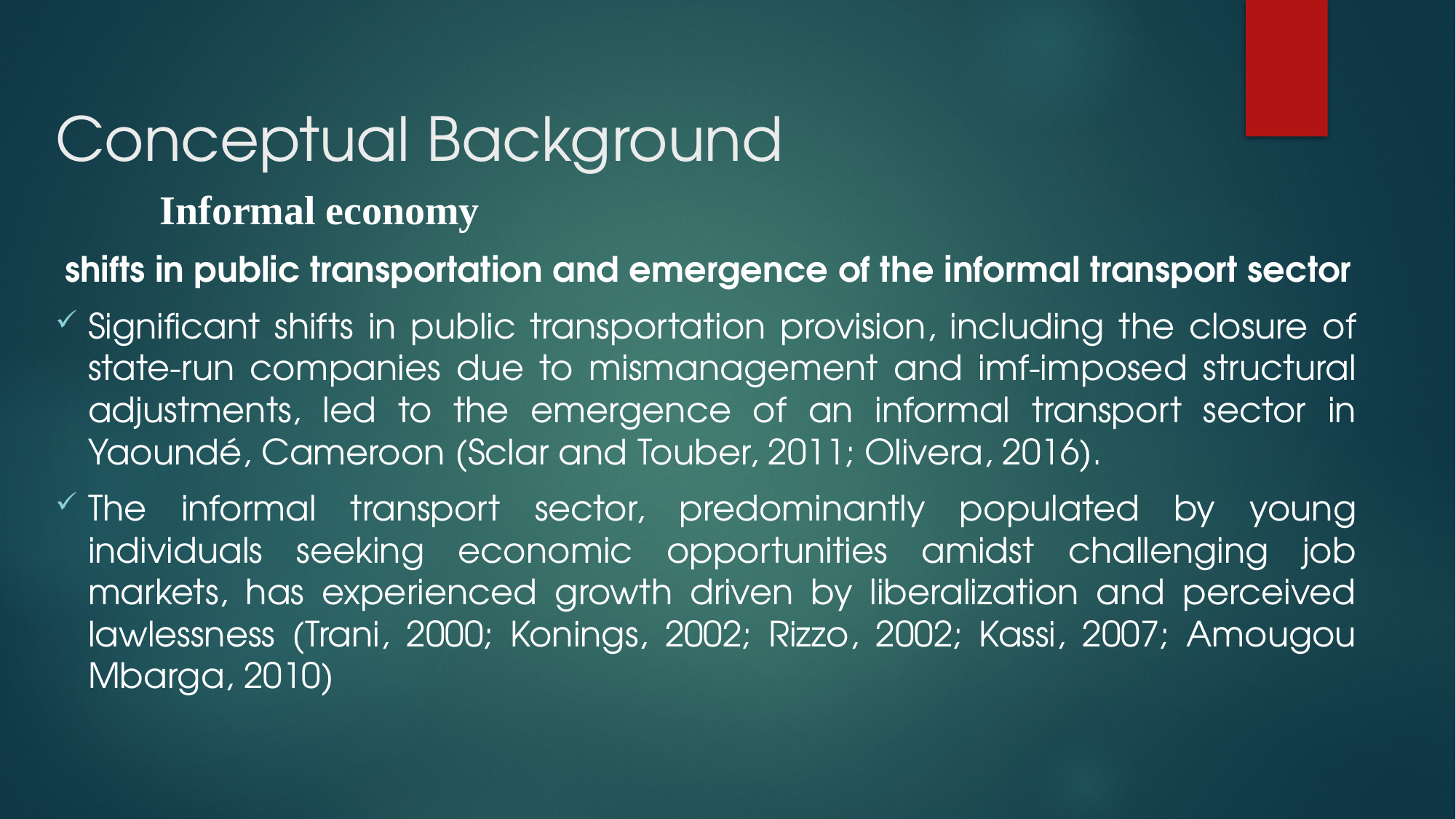

# Conceptual Background
	Informal economy
 shifts in public transportation and emergence of the informal transport sector
Significant shifts in public transportation provision, including the closure of state-run companies due to mismanagement and imf-imposed structural adjustments, led to the emergence of an informal transport sector in Yaoundé, Cameroon (Sclar and Touber, 2011; Olivera, 2016).
The informal transport sector, predominantly populated by young individuals seeking economic opportunities amidst challenging job markets, has experienced growth driven by liberalization and perceived lawlessness (Trani, 2000; Konings, 2002; Rizzo, 2002; Kassi, 2007; Amougou Mbarga, 2010)